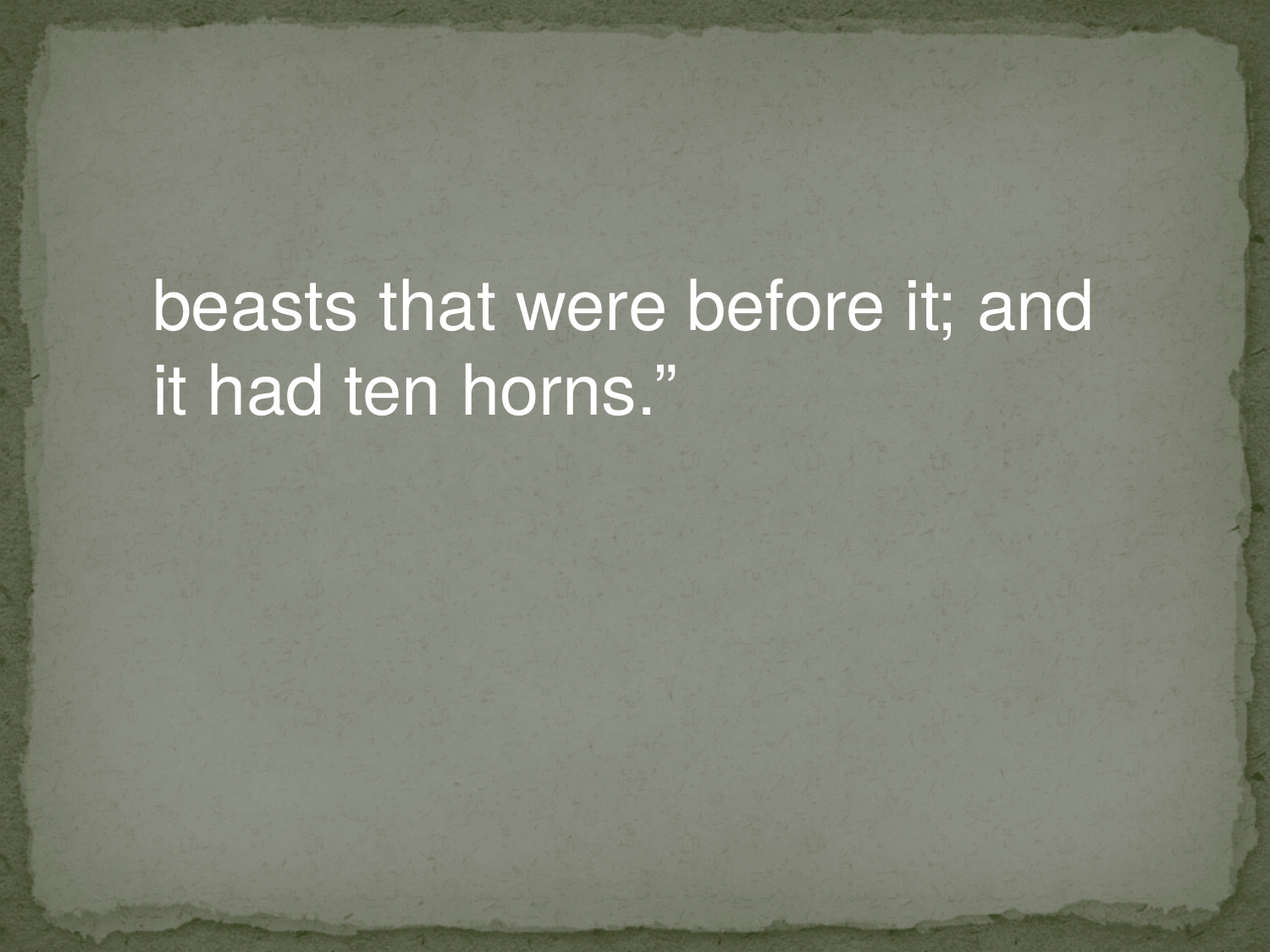

beasts that were before it; and
it had ten horns.”